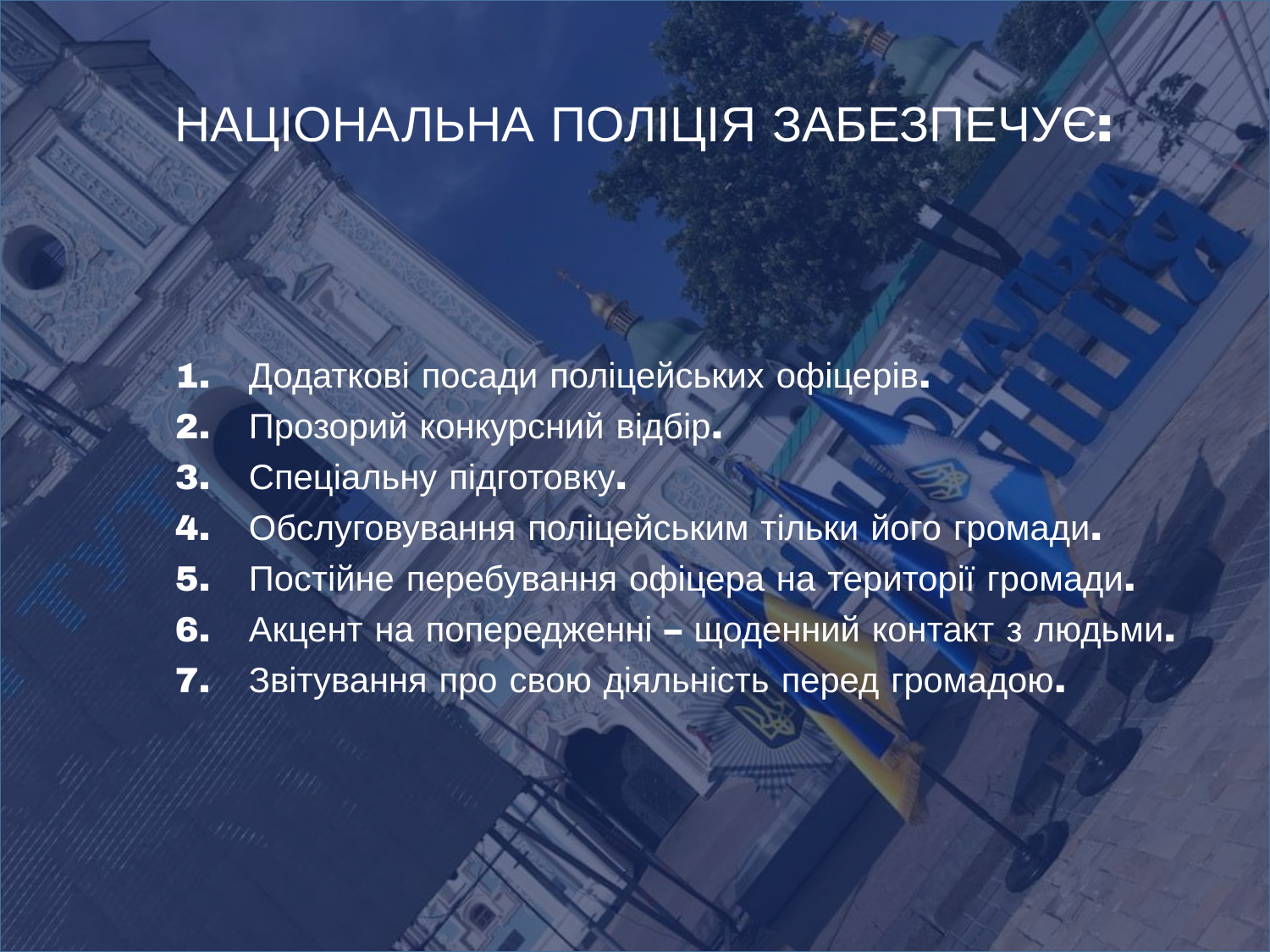

Національна поліція забезпечує:

Додаткові посади поліцейських офіцерів.
Прозорий конкурсний відбір.
Спеціальну підготовку.
Обслуговування поліцейським тільки його громади.
Постійне перебування офіцера на території громади.
Акцент на попередженні – щоденний контакт з людьми.
Звітування про свою діяльність перед громадою.